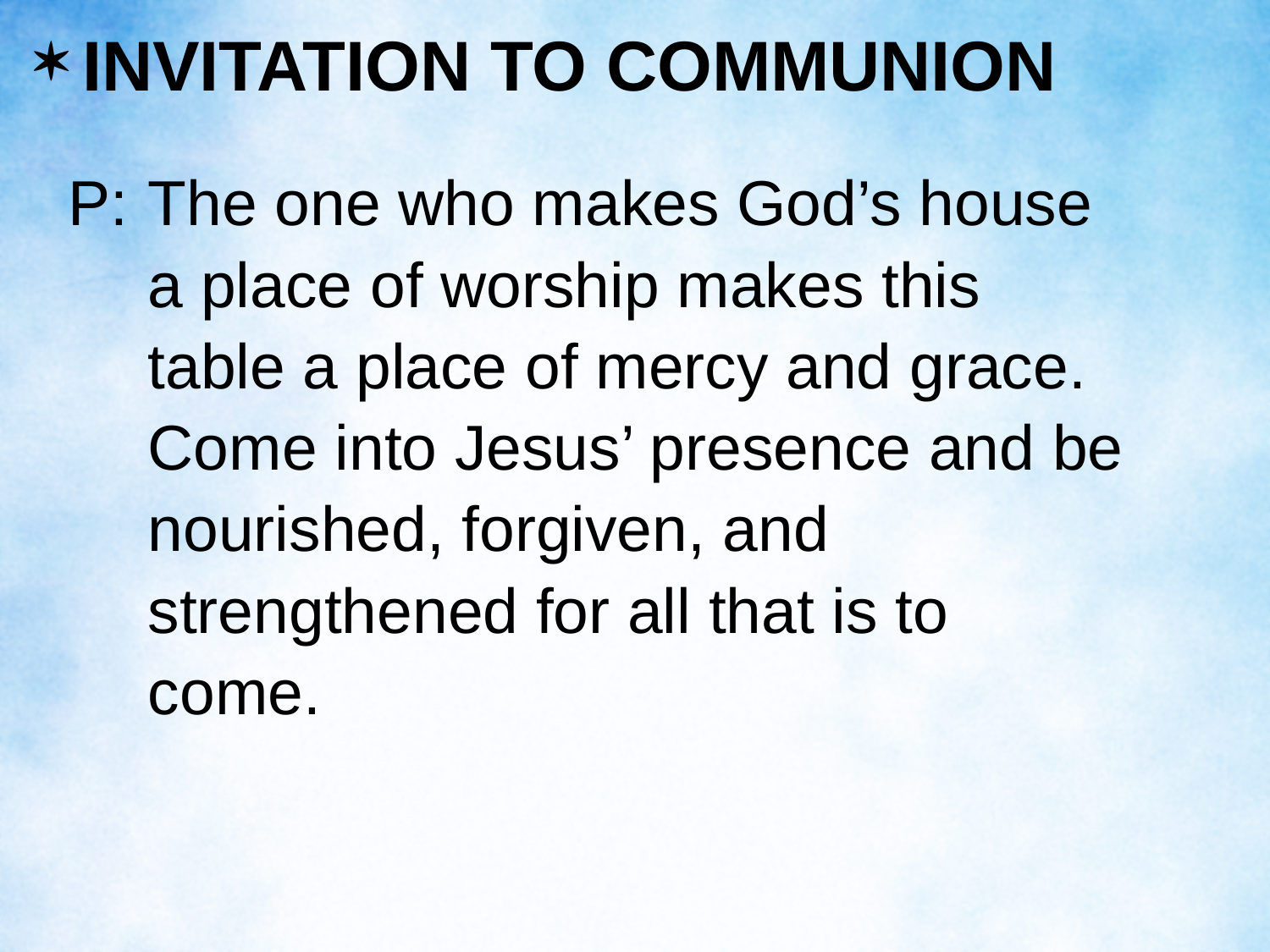

INVITATION TO COMMUNION
P:	The one who makes God’s house a place of worship makes this table a place of mercy and grace. Come into Jesus’ presence and be nourished, forgiven, and strengthened for all that is to come.